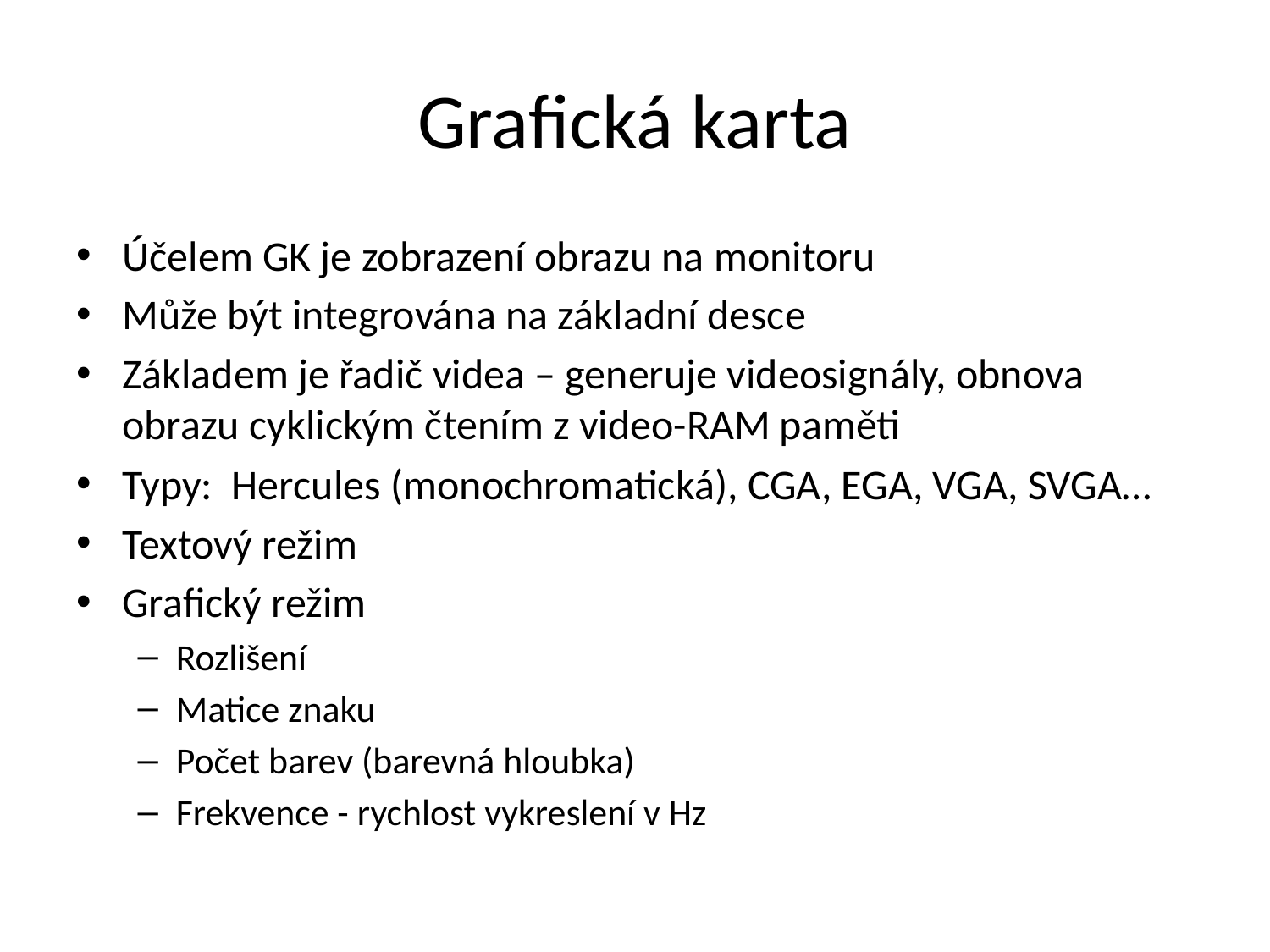

# Grafická karta
Účelem GK je zobrazení obrazu na monitoru
Může být integrována na základní desce
Základem je řadič videa – generuje videosignály, obnova obrazu cyklickým čtením z video-RAM paměti
Typy:  Hercules (monochromatická), CGA, EGA, VGA, SVGA…
Textový režim
Grafický režim
Rozlišení
Matice znaku
Počet barev (barevná hloubka)
Frekvence - rychlost vykreslení v Hz